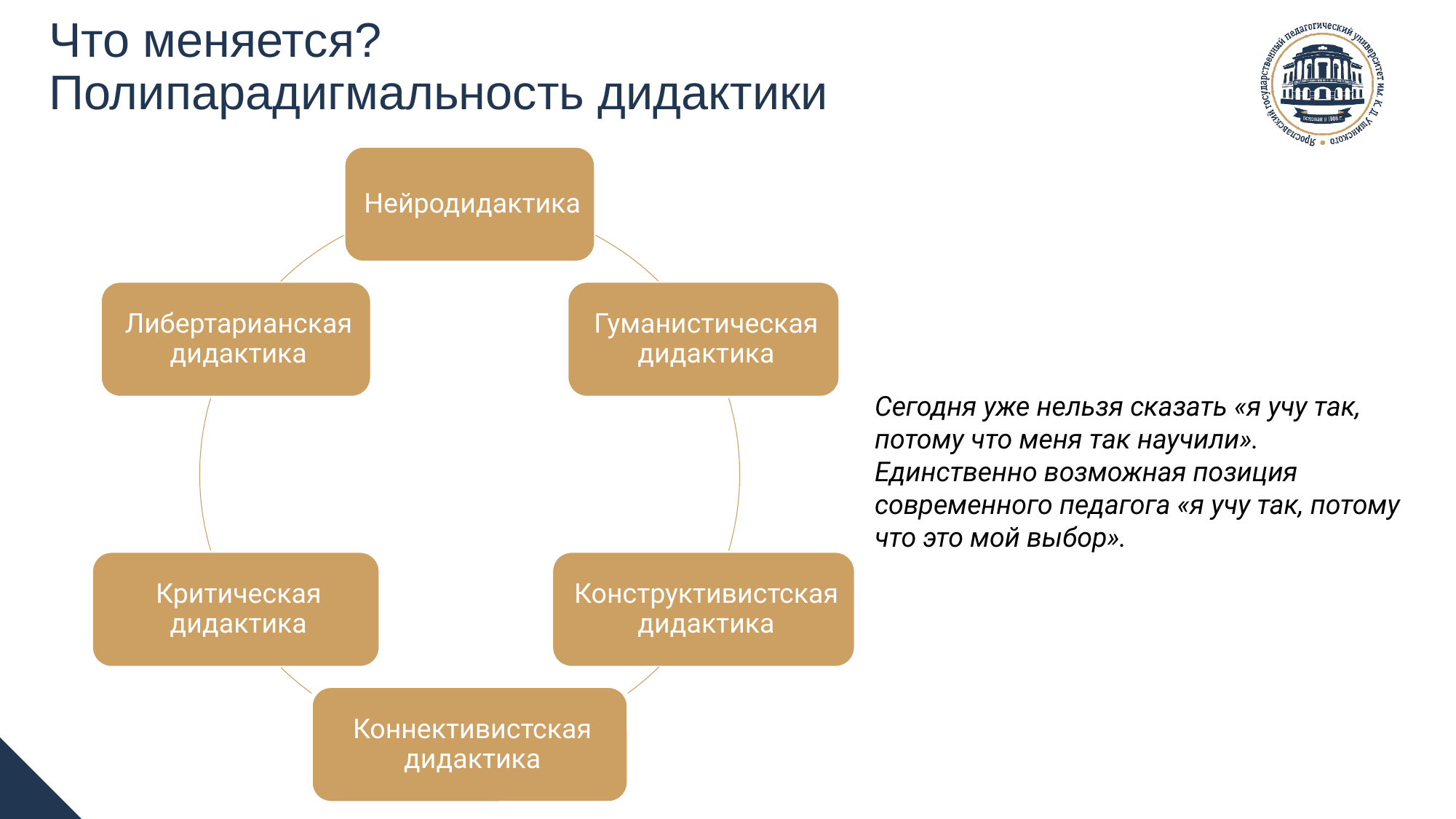

# Что меняется? Полипарадигмальность дидактики
Нейродидактика
Гуманистическая дидактика
Конструктивистская дидактика
Коннективистская дидактика
Критическая дидактика
Либертарианская дидактика
Сегодня уже нельзя сказать «я учу так, потому что меня так научили».
Единственно возможная позиция современного педагога «я учу так, потому что это мой выбор».